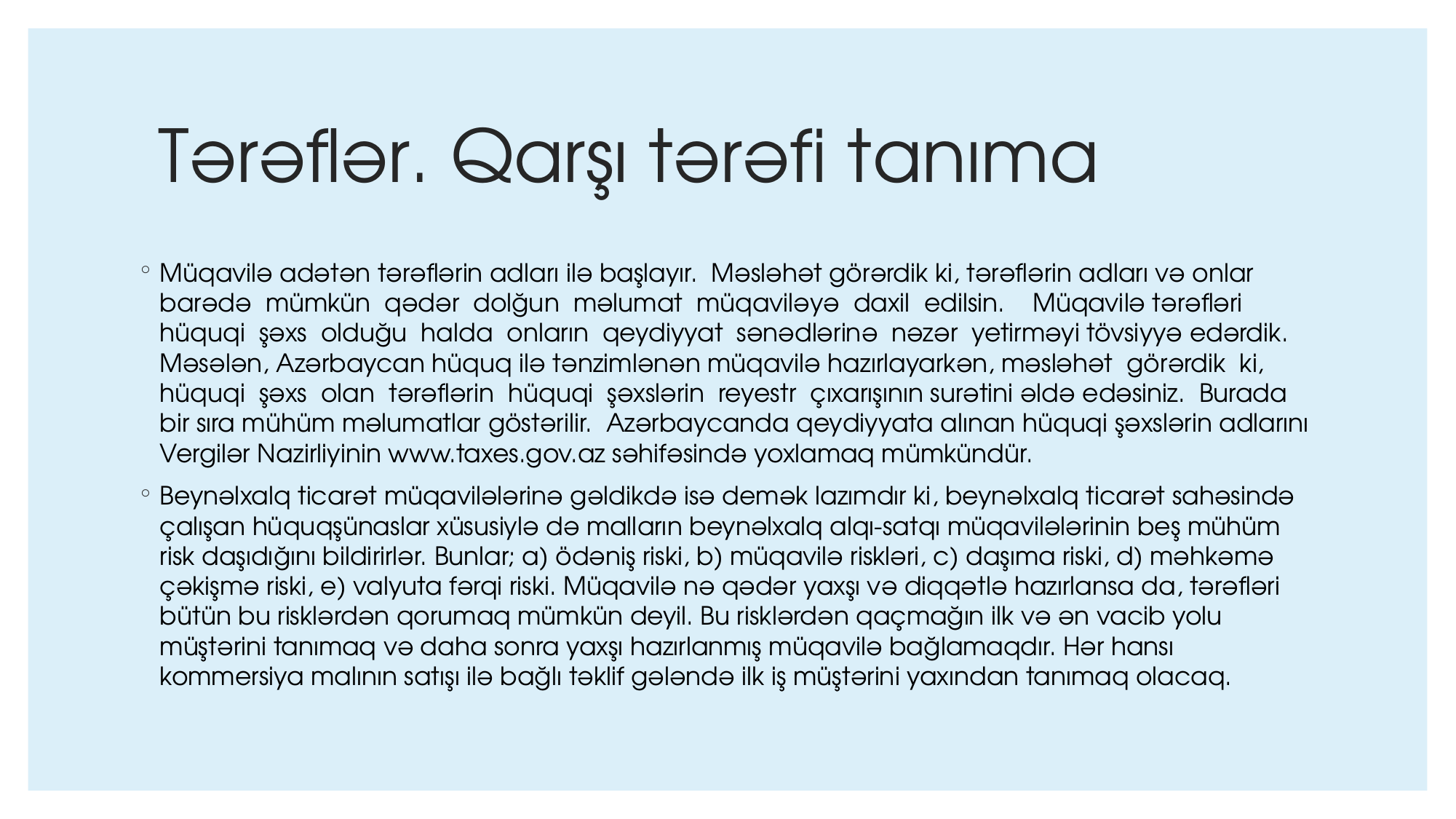

# Tərəflər. Qarşı tərəfi tanıma
Müqavilə adətən tərəflərin adları ilə başlayır.  Məsləhət görərdik ki, tərəflərin adları və onlar  barədə  mümkün  qədər  dolğun  məlumat  müqaviləyə  daxil  edilsin.    Müqavilə tərəfləri  hüquqi  şəxs  olduğu  halda  onların  qeydiyyat  sənədlərinə  nəzər  yetirməyi tövsiyyə edərdik.  Məsələn, Azərbaycan hüquq ilə tənzimlənən müqavilə hazırlayarkən, məsləhət  görərdik  ki,  hüquqi  şəxs  olan  tərəflərin  hüquqi  şəxslərin  reyestr  çıxarışının surətini əldə edəsiniz.  Burada bir sıra mühüm məlumatlar göstərilir.  Azərbaycanda qeydiyyata alınan hüquqi şəxslərin adlarını Vergilər Nazirliyinin www.taxes.gov.az səhifəsində yoxlamaq mümkündür.
Beynəlxalq ticarət müqavilələrinə gəldikdə isə demək lazımdır ki, beynəlxalq ticarət sahəsində çalışan hüquqşünaslar xüsusiylə də malların beynəlxalq alqı-satqı müqavilələrinin beş mühüm risk daşıdığını bildirirlər. Bunlar; a) ödəniş riski, b) müqavilə riskləri, c) daşıma riski, d) məhkəmə çəkişmə riski, e) valyuta fərqi riski. Müqavilə nə qədər yaxşı və diqqətlə hazırlansa da, tərəfləri bütün bu risklərdən qorumaq mümkün deyil. Bu risklərdən qaçmağın ilk və ən vacib yolu müştərini tanımaq və daha sonra yaxşı hazırlanmış müqavilə bağlamaqdır. Hər hansı kommersiya malının satışı ilə bağlı təklif gələndə ilk iş müştərini yaxından tanımaq olacaq.